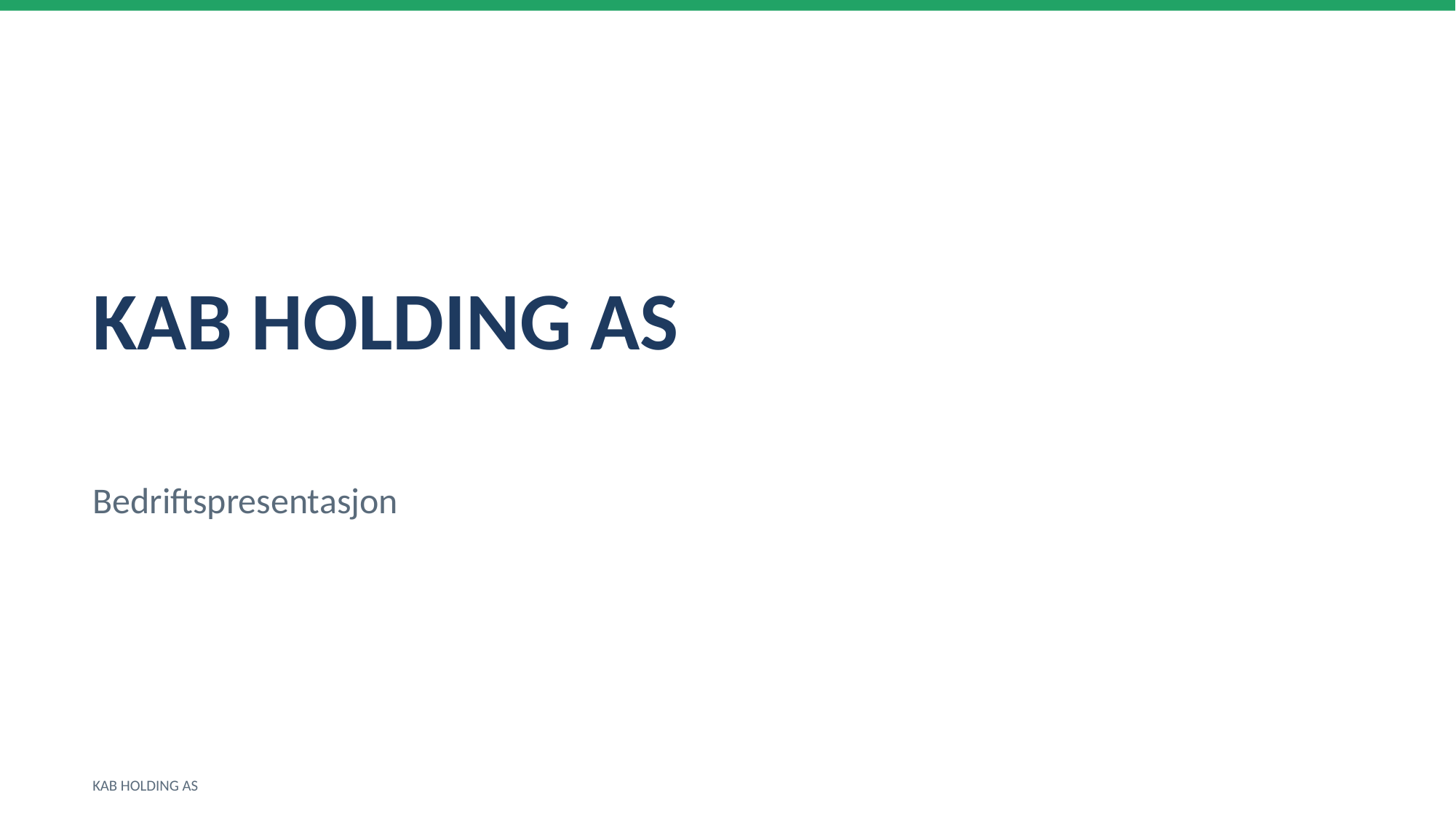

KAB HOLDING AS
Bedriftspresentasjon
KAB HOLDING AS